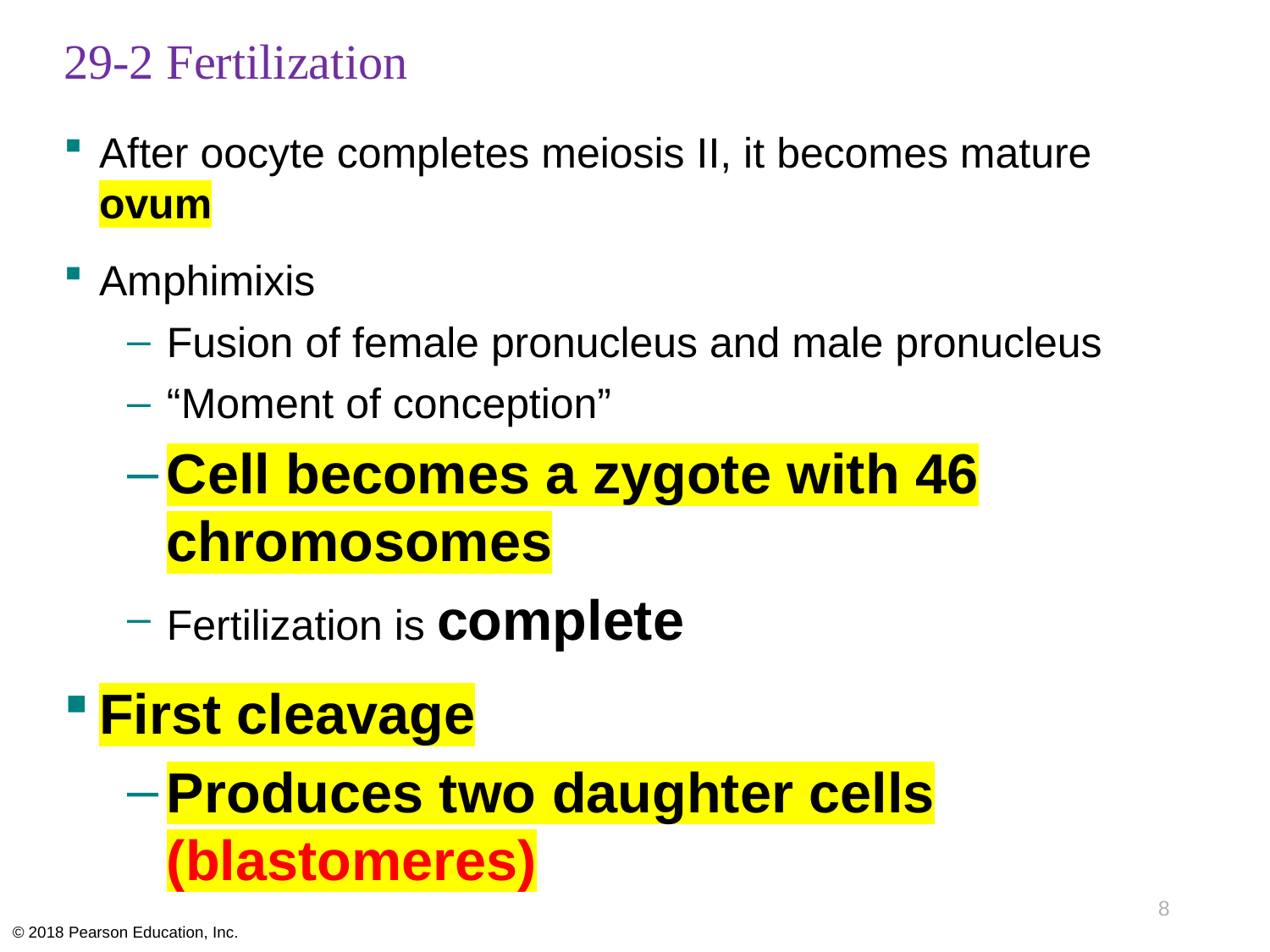

# 29-2 Fertilization
After oocyte completes meiosis II, it becomes mature ovum
Amphimixis
Fusion of female pronucleus and male pronucleus
“Moment of conception”
Cell becomes a zygote with 46 chromosomes
Fertilization is complete
First cleavage
Produces two daughter cells (blastomeres)

8